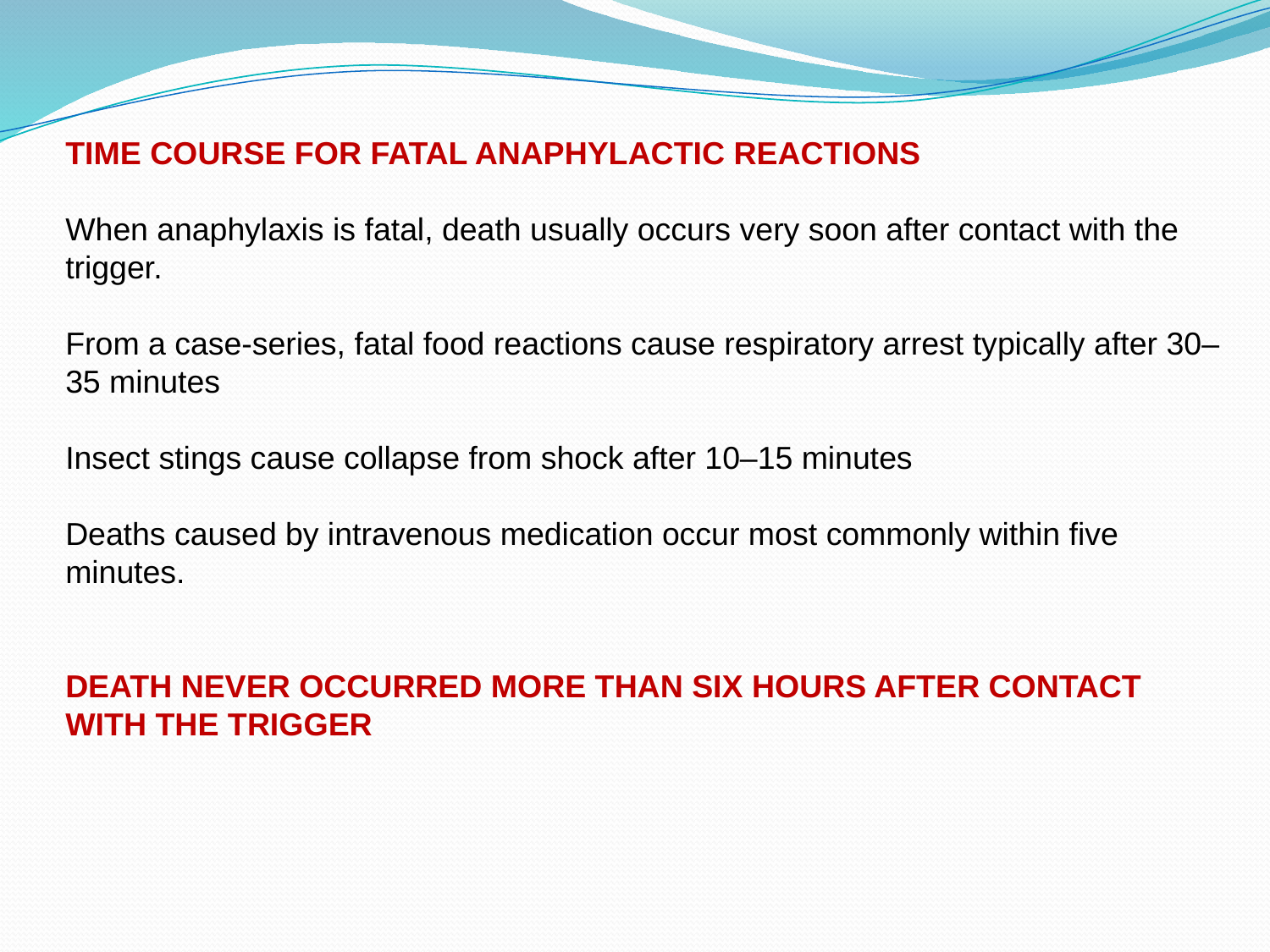

Time course for fatal anaphylactic reactions

When anaphylaxis is fatal, death usually occurs very soon after contact with the trigger.

From a case-series, fatal food reactions cause respiratory arrest typically after 30–35 minutes

Insect stings cause collapse from shock after 10–15 minutes

Deaths caused by intravenous medication occur most commonly within five minutes.

Death never occurred more than six hours after contact with the trigger